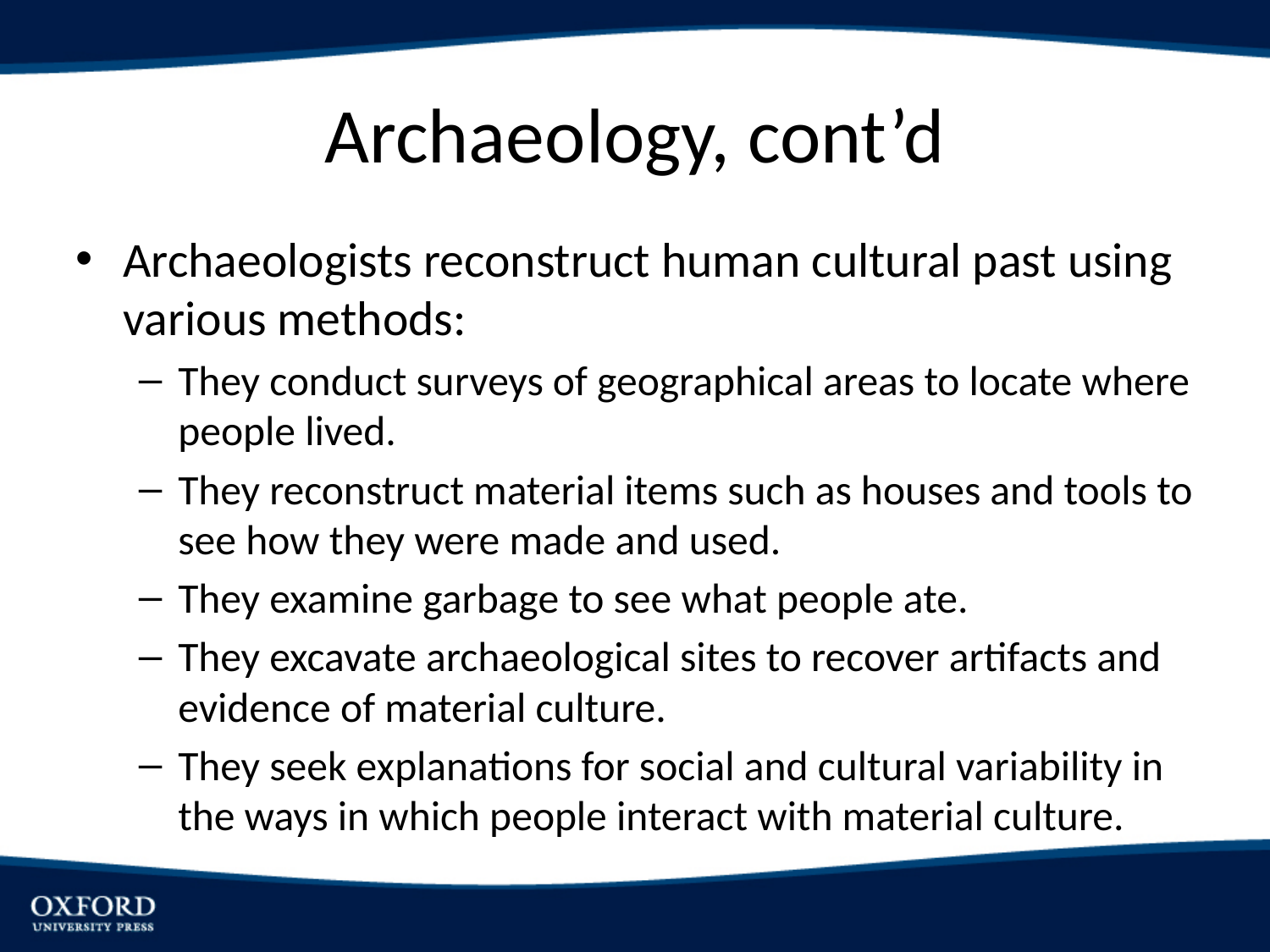

# Archaeology, cont’d
Archaeologists reconstruct human cultural past using various methods:
They conduct surveys of geographical areas to locate where people lived.
They reconstruct material items such as houses and tools to see how they were made and used.
They examine garbage to see what people ate.
They excavate archaeological sites to recover artifacts and evidence of material culture.
They seek explanations for social and cultural variability in the ways in which people interact with material culture.